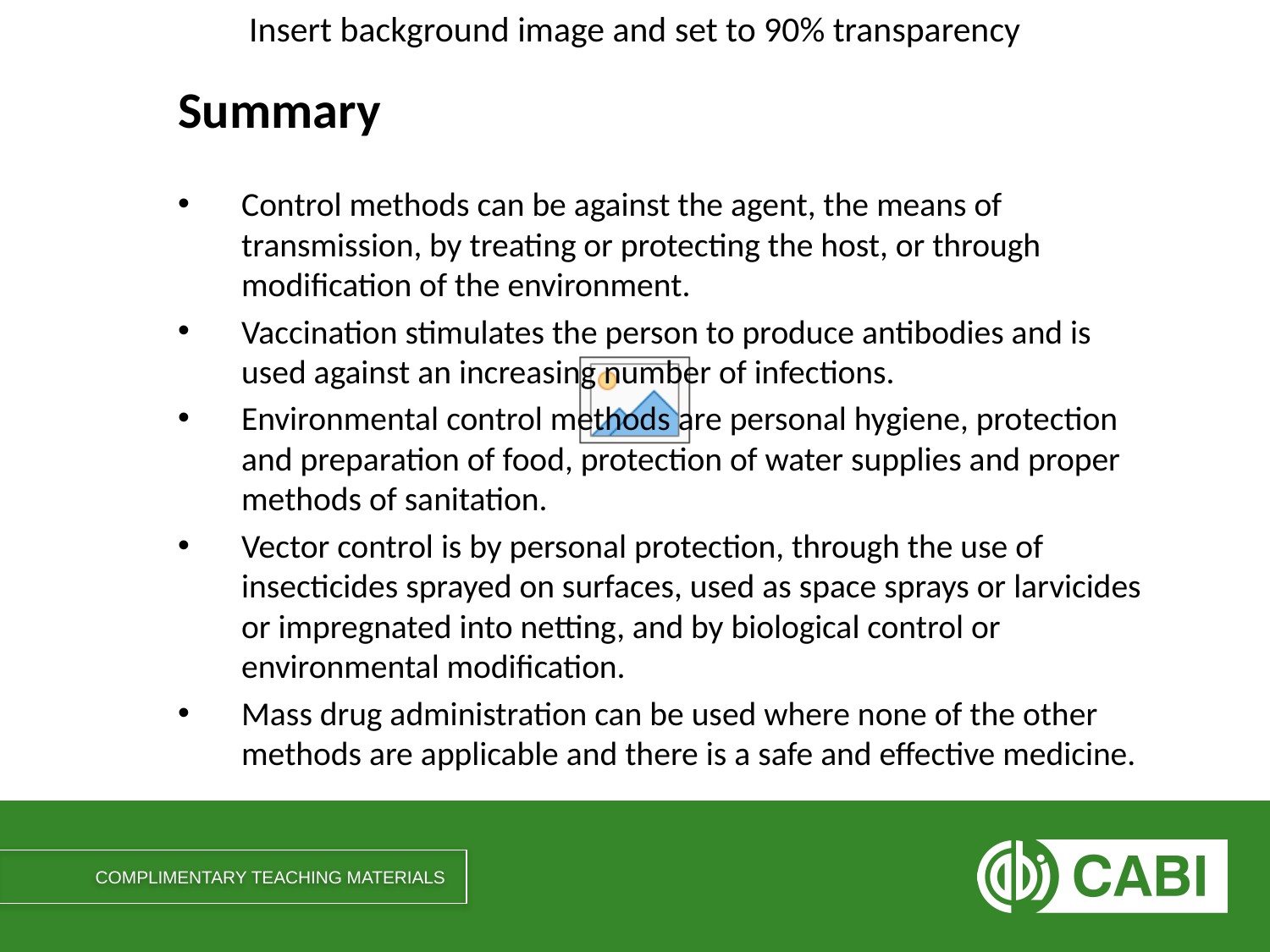

# Summary
Control methods can be against the agent, the means of transmission, by treating or protecting the host, or through modification of the environment.
Vaccination stimulates the person to produce antibodies and is used against an increasing number of infections.
Environmental control methods are personal hygiene, protection and preparation of food, protection of water supplies and proper methods of sanitation.
Vector control is by personal protection, through the use of insecticides sprayed on surfaces, used as space sprays or larvicides or impregnated into netting, and by biological control or environmental modification.
Mass drug administration can be used where none of the other methods are applicable and there is a safe and effective medicine.